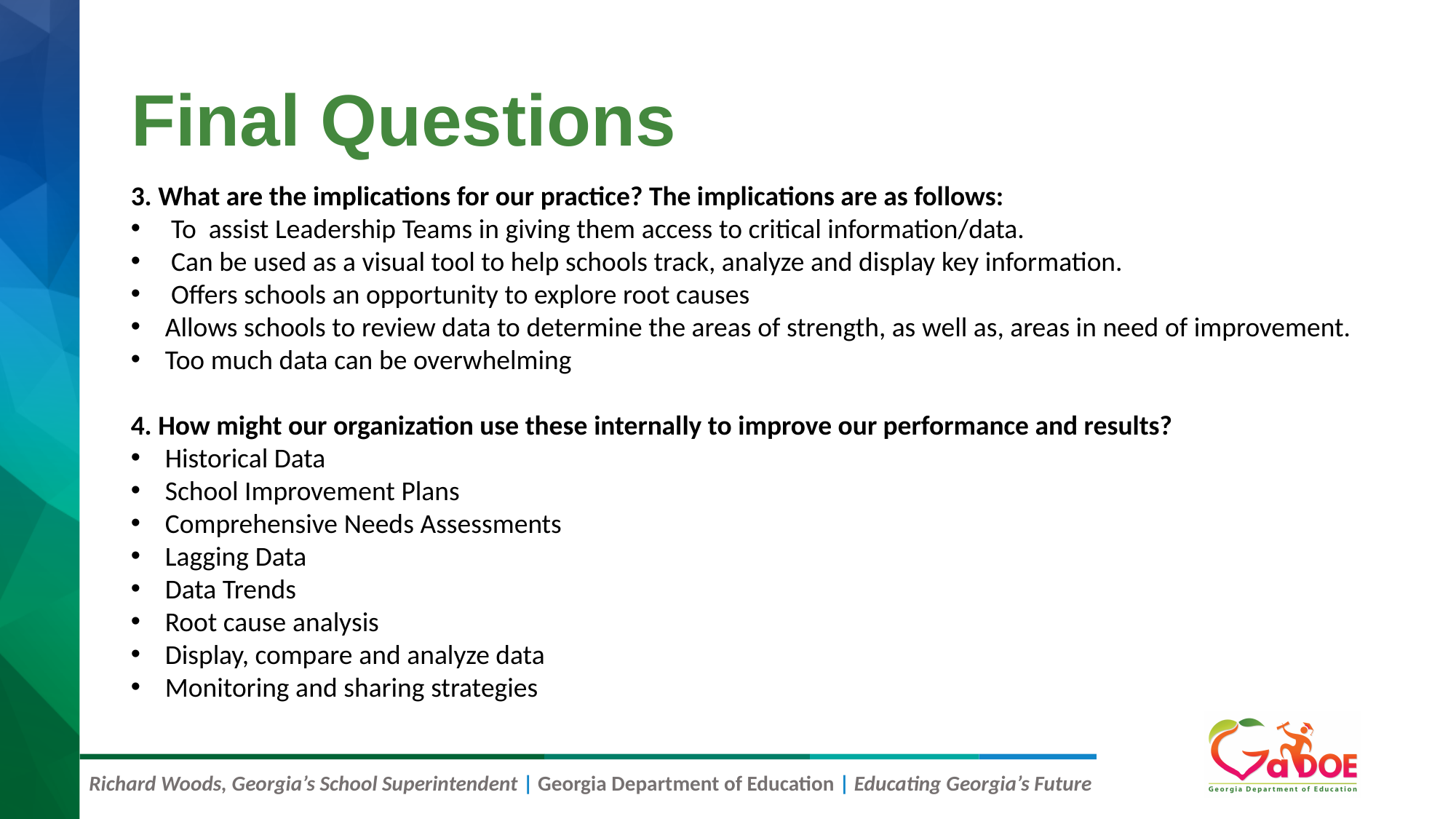

# Final Questions
3. What are the implications for our practice? The implications are as follows:
 To  assist Leadership Teams in giving them access to critical information/data.
 Can be used as a visual tool to help schools track, analyze and display key information.
 Offers schools an opportunity to explore root causes
Allows schools to review data to determine the areas of strength, as well as, areas in need of improvement.
Too much data can be overwhelming

4. How might our organization use these internally to improve our performance and results?
Historical Data
School Improvement Plans
Comprehensive Needs Assessments
Lagging Data
Data Trends
Root cause analysis
Display, compare and analyze data
Monitoring and sharing strategies